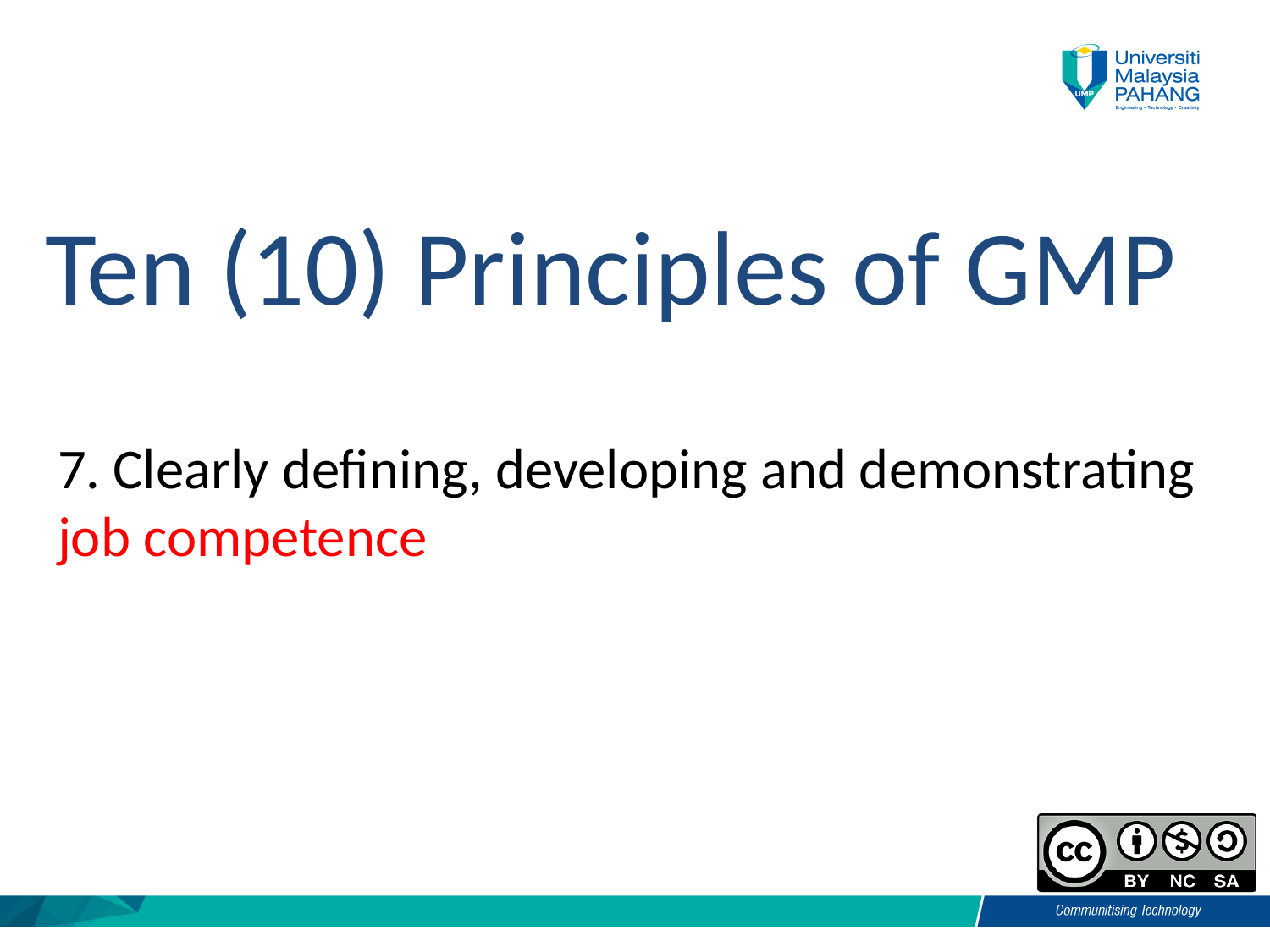

Ten (10) Principles of GMP
# 7. Clearly defining, developing and demonstrating job competence